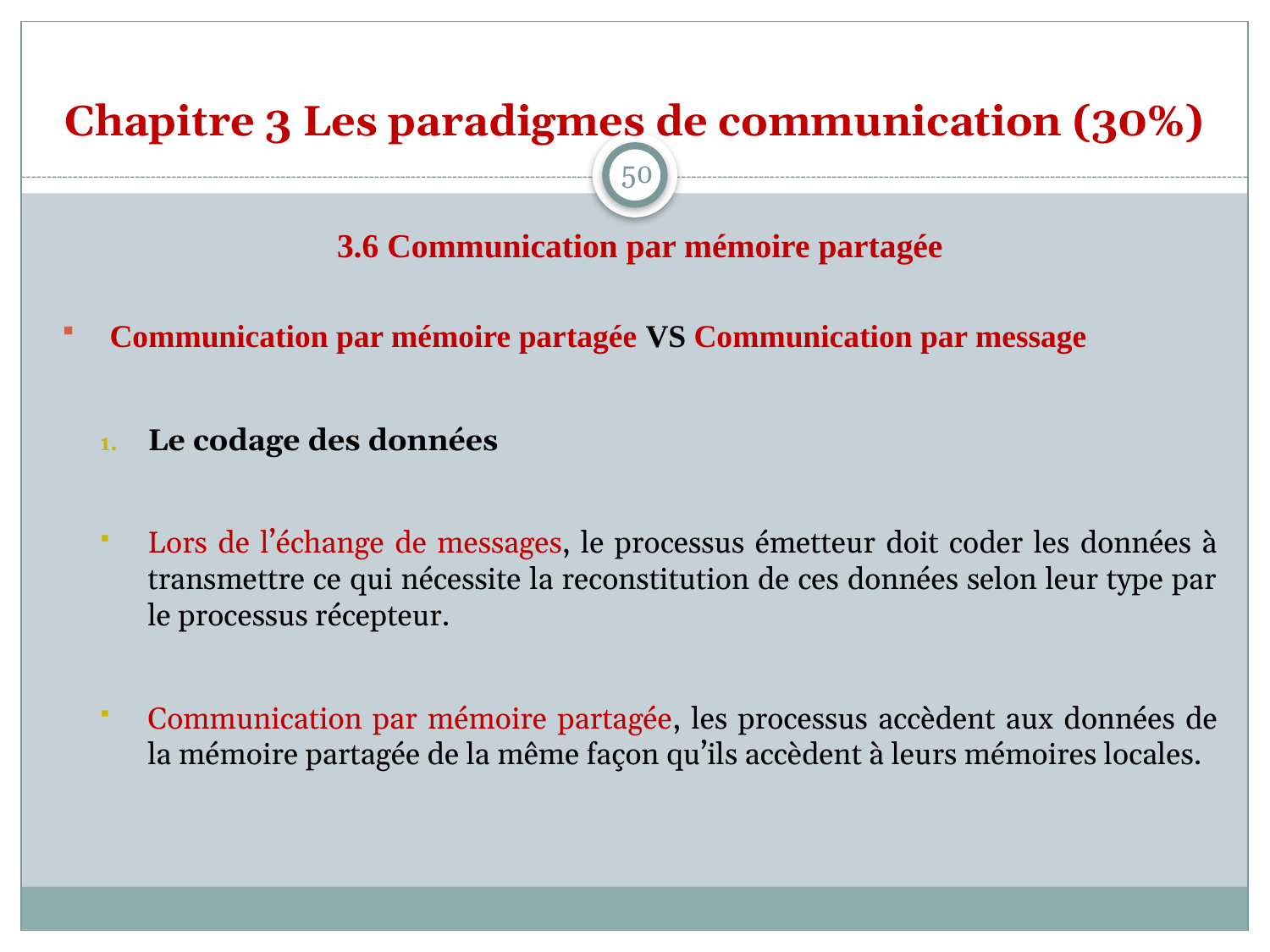

# Chapitre 3 Les paradigmes de communication (30%)
50
3.6 Communication par mémoire partagée

Communication par mémoire partagée VS Communication par message

Le codage des données

Lors de l’échange de messages, le processus émetteur doit coder les données à transmettre ce qui nécessite la reconstitution de ces données selon leur type par le processus récepteur.

Communication par mémoire partagée, les processus accèdent aux données de la mémoire partagée de la même façon qu’ils accèdent à leurs mémoires locales.